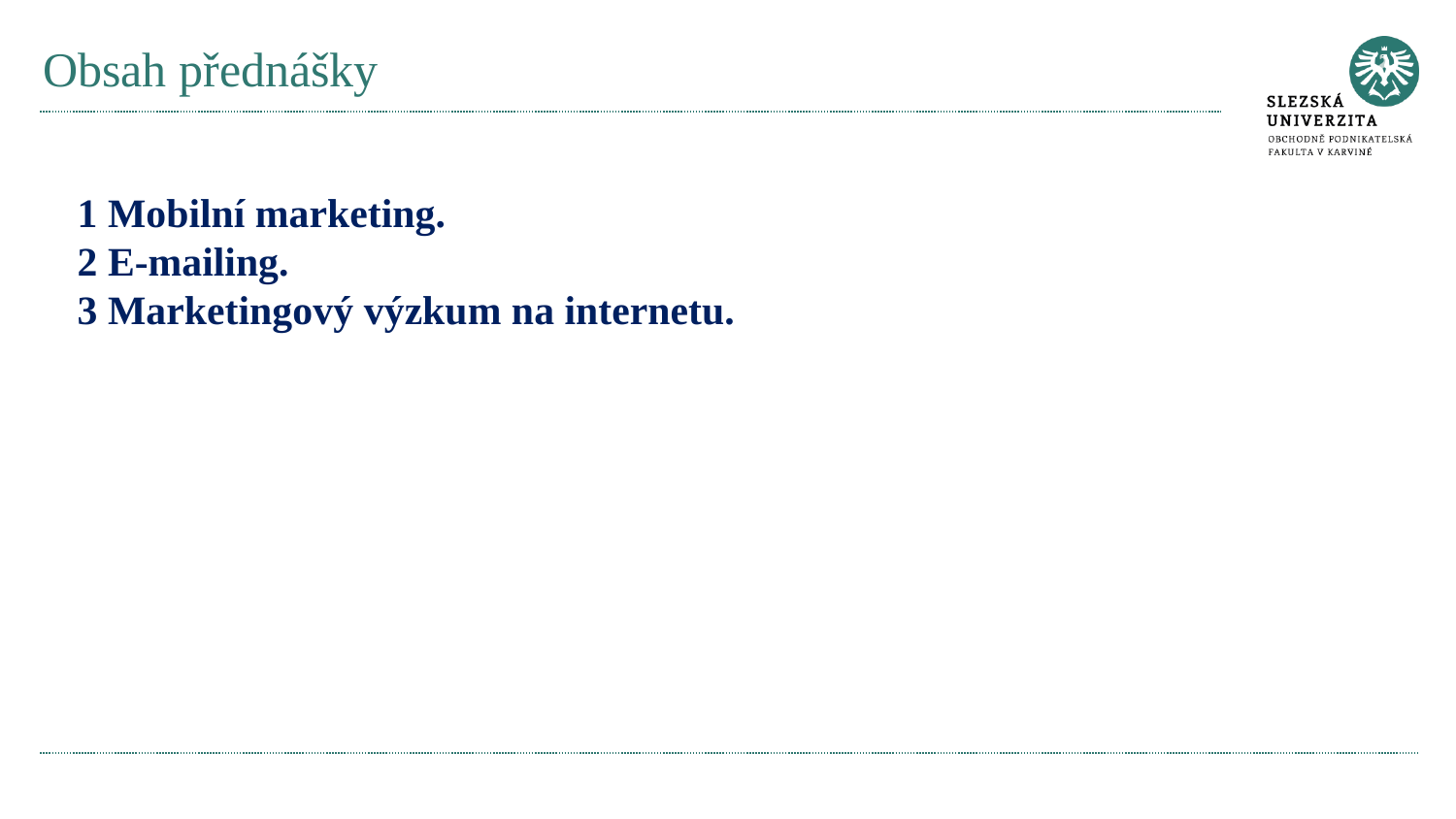

# Obsah přednášky
1 Mobilní marketing.
2 E-mailing.
3 Marketingový výzkum na internetu.